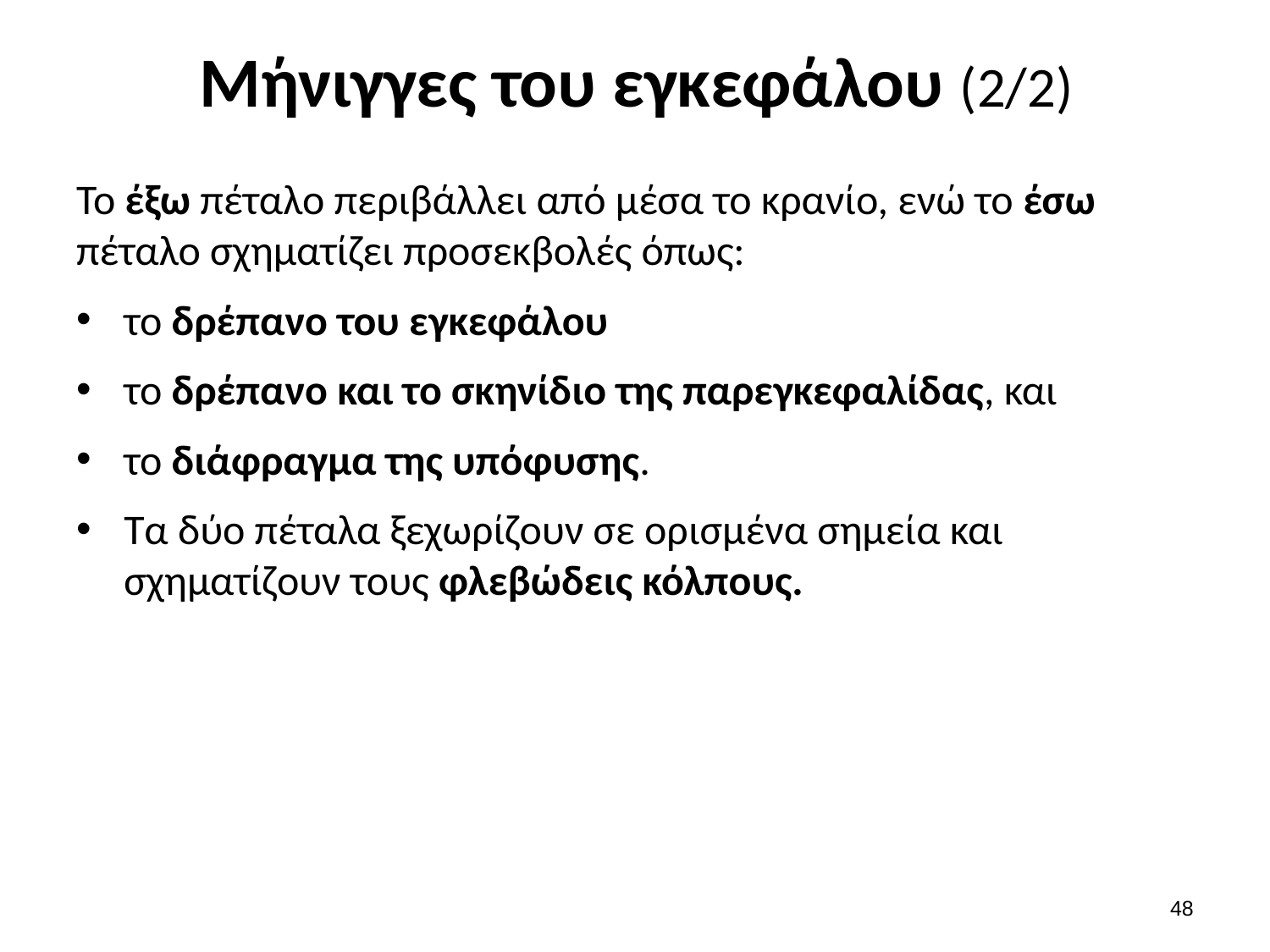

# Μήνιγγες του εγκεφάλου (2/2)
Το έξω πέταλο περιβάλλει από μέσα το κρανίο, ενώ το έσω πέταλο σχηματίζει προσεκβολές όπως:
το δρέπανο του εγκεφάλου
το δρέπανο και το σκηνίδιο της παρεγκεφαλίδας, και
το διάφραγμα της υπόφυσης.
Τα δύο πέταλα ξεχωρίζουν σε ορισμένα σημεία και σχηματίζουν τους φλεβώδεις κόλπους.
48